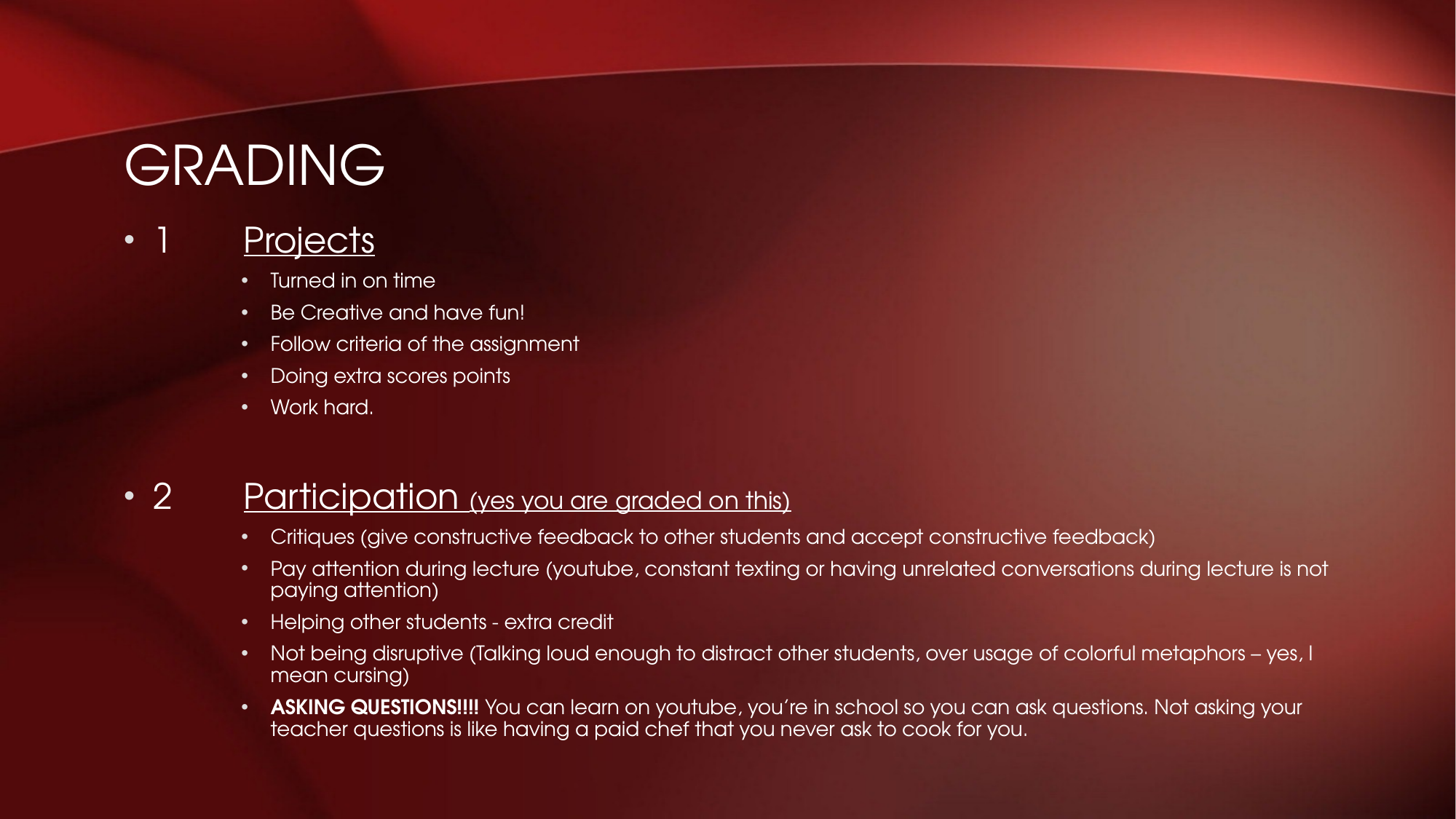

# Grading
1	Projects
Turned in on time
Be Creative and have fun!
Follow criteria of the assignment
Doing extra scores points
Work hard.

2	Participation (yes you are graded on this)
Critiques (give constructive feedback to other students and accept constructive feedback)
Pay attention during lecture (youtube, constant texting or having unrelated conversations during lecture is not paying attention)
Helping other students - extra credit
Not being disruptive (Talking loud enough to distract other students, over usage of colorful metaphors – yes, I mean cursing)
ASKING QUESTIONS!!!! You can learn on youtube, you’re in school so you can ask questions. Not asking your teacher questions is like having a paid chef that you never ask to cook for you.